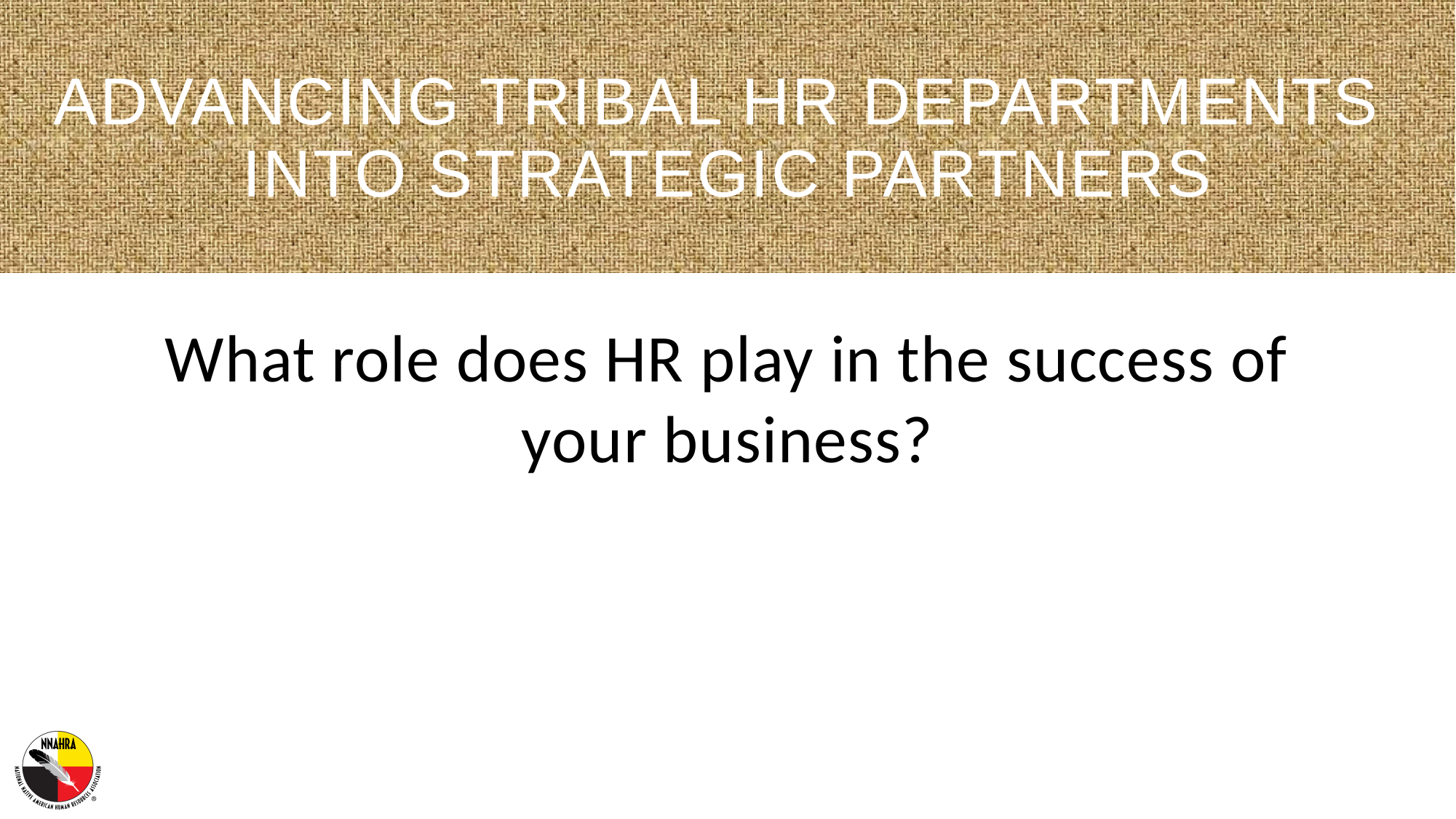

# Advancing Tribal HR Departments into Strategic Partners
What role does HR play in the success of your business?